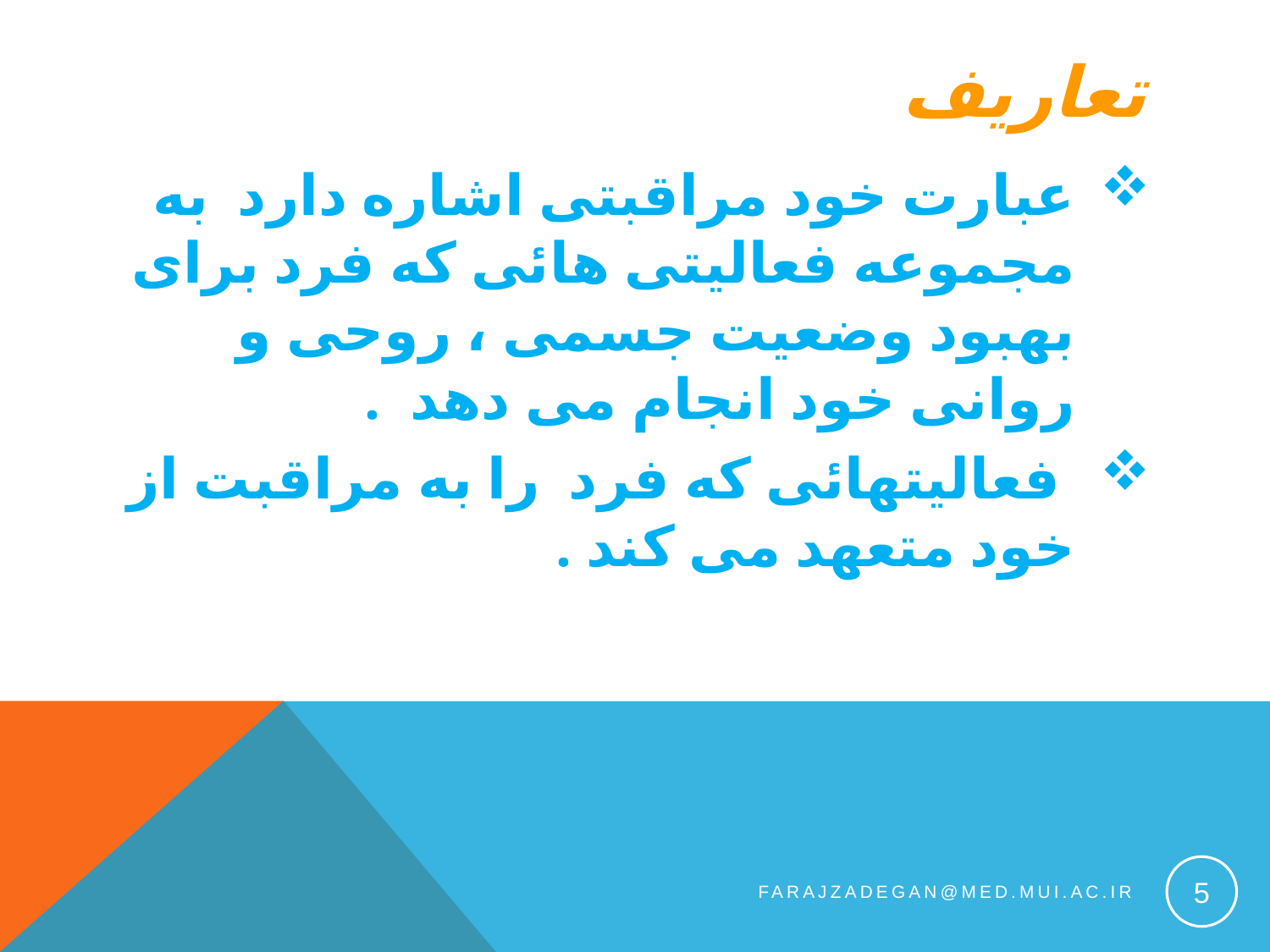

# تعاریف
عبارت خود مراقبتی اشاره دارد  به مجموعه فعالیتی هائی که فرد برای بهبود وضعیت جسمی ، روحی و روانی خود انجام می دهد  .
 فعالیتهائی که فرد  را به مراقبت از خود متعهد می کند .
5
farajzadegan@med.mui.ac.ir